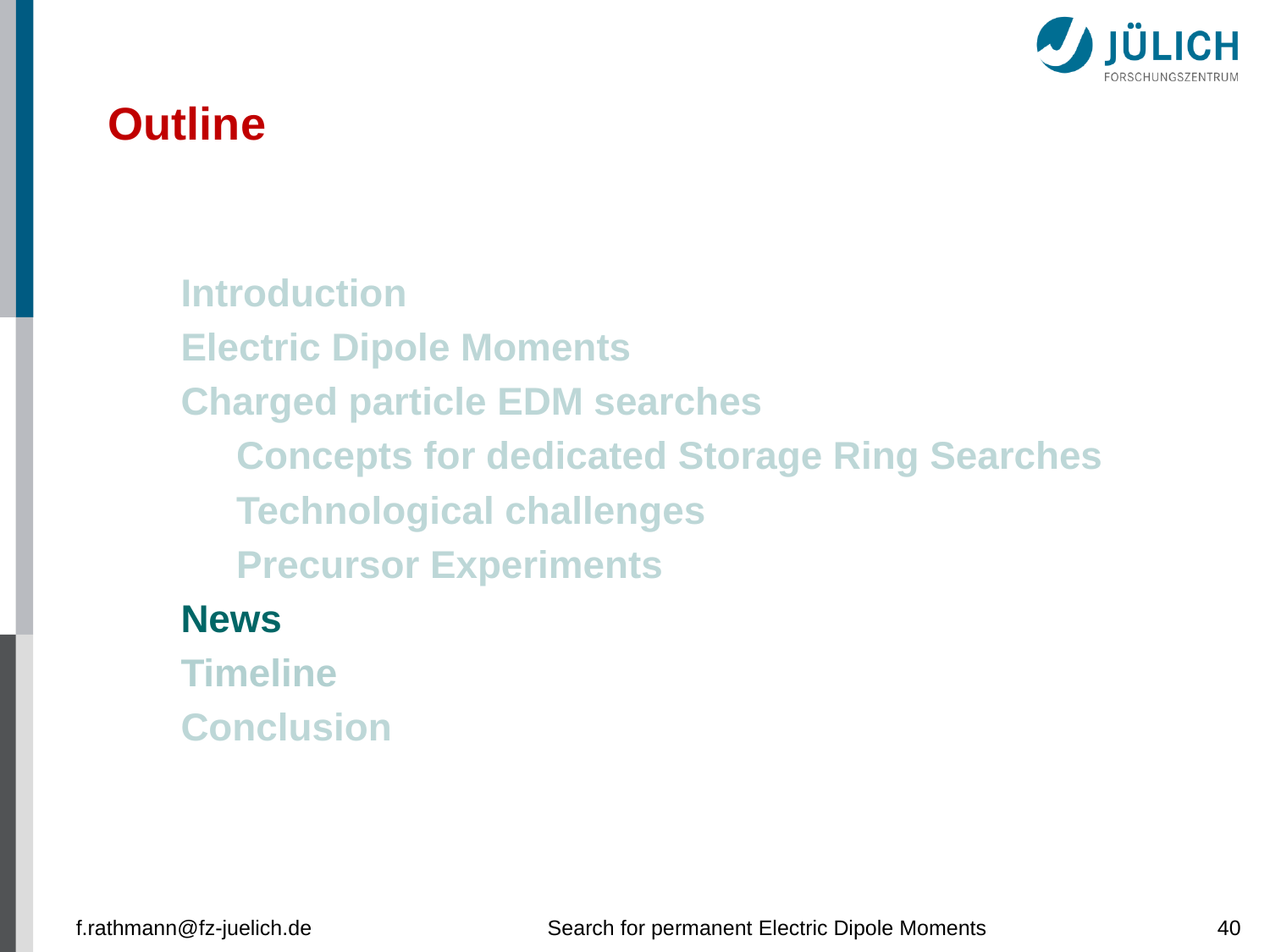

# Outline
Introduction
Electric Dipole Moments
Charged particle EDM searches
Concepts for dedicated Storage Ring Searches
Technological challenges
Precursor Experiments
News
Timeline
Conclusion
f.rathmann@fz-juelich.de
Search for permanent Electric Dipole Moments
40